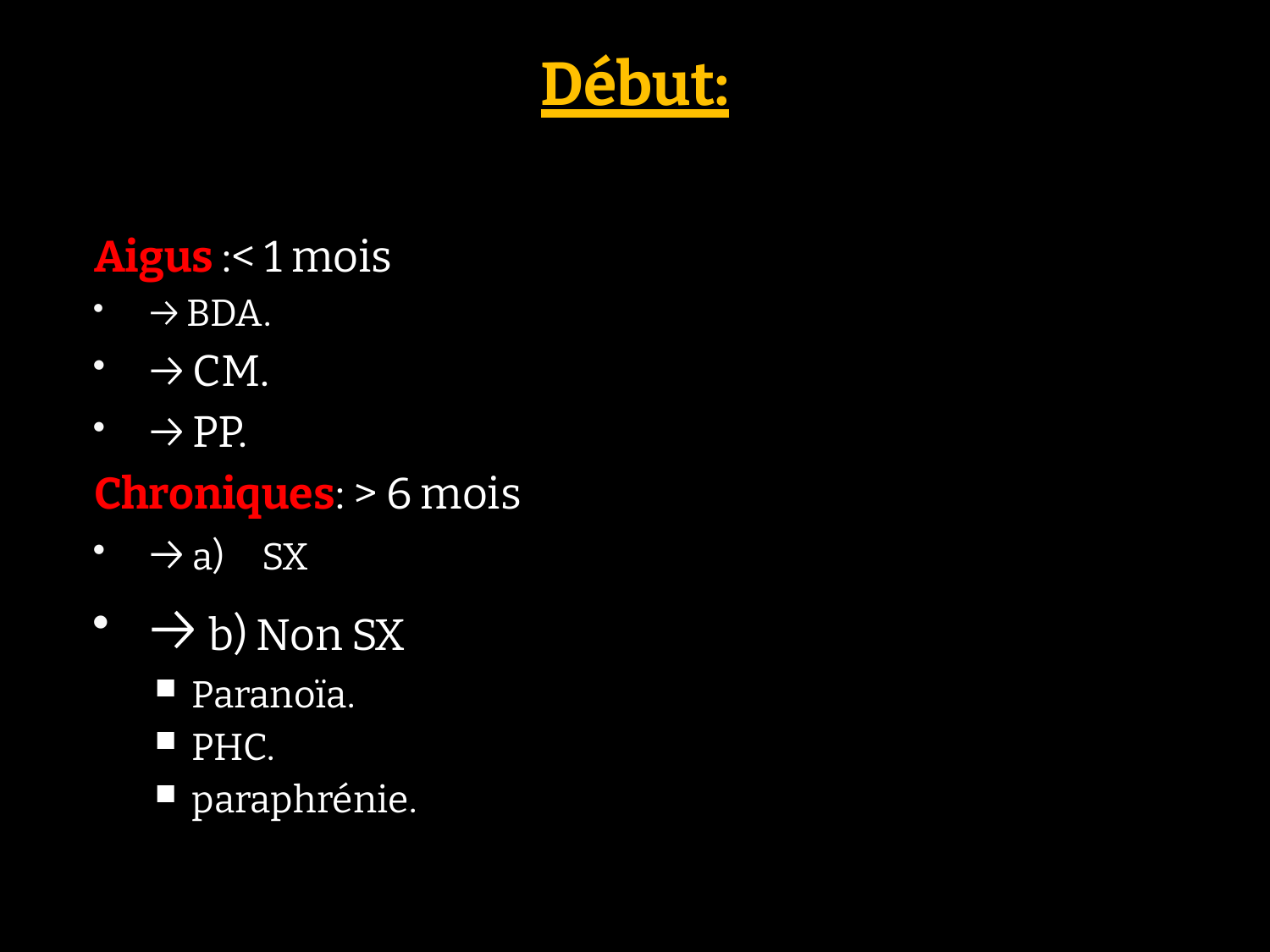

# Début:
Aigus :< 1 mois
→ BDA.
→ CM.
→ PP.
Chroniques: > 6 mois
→ a)	SX
→ b) Non SX
Paranoïa.
PHC.
paraphrénie.